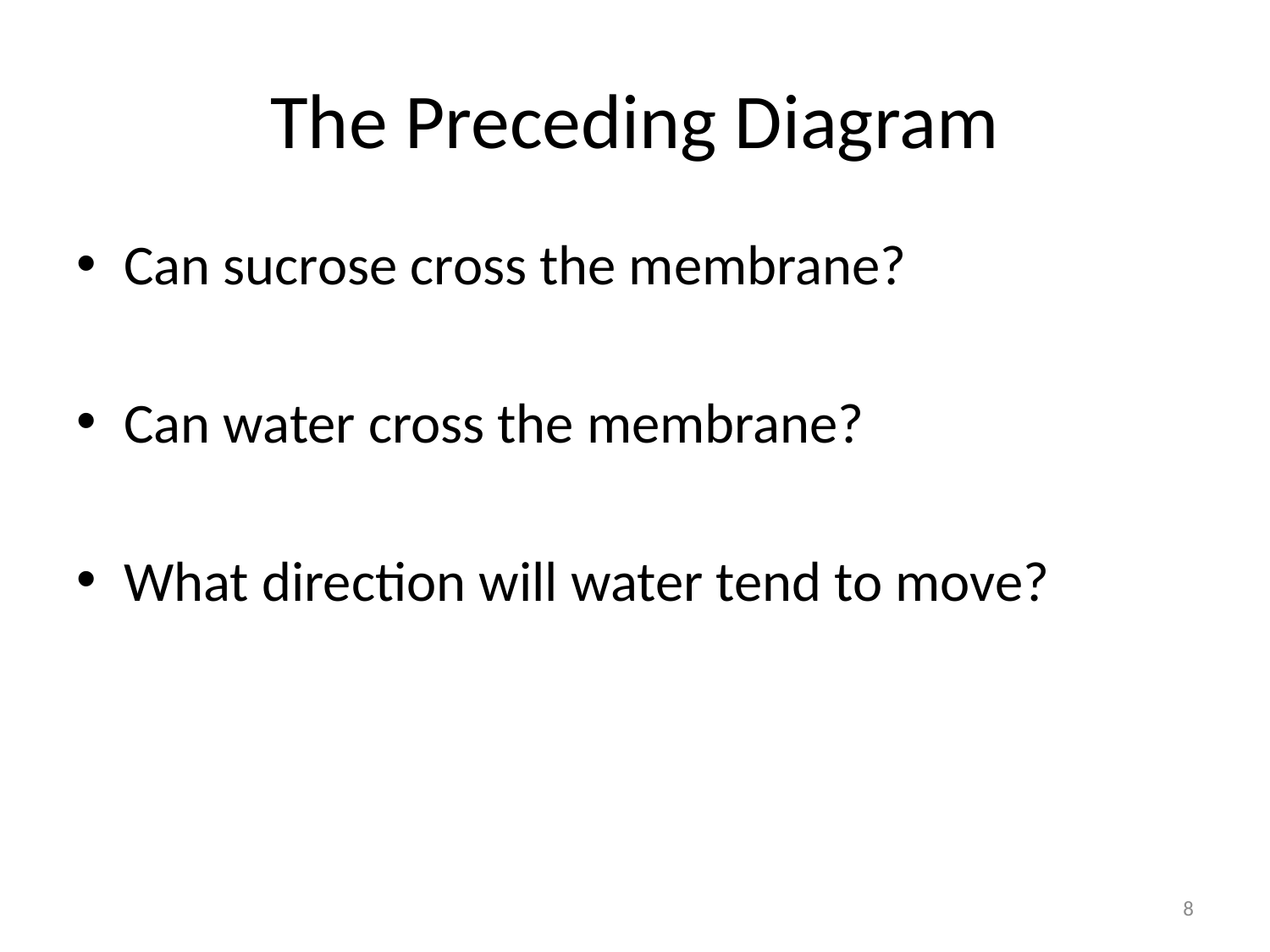

# The Preceding Diagram
Can sucrose cross the membrane?

Can water cross the membrane?

What direction will water tend to move?
8